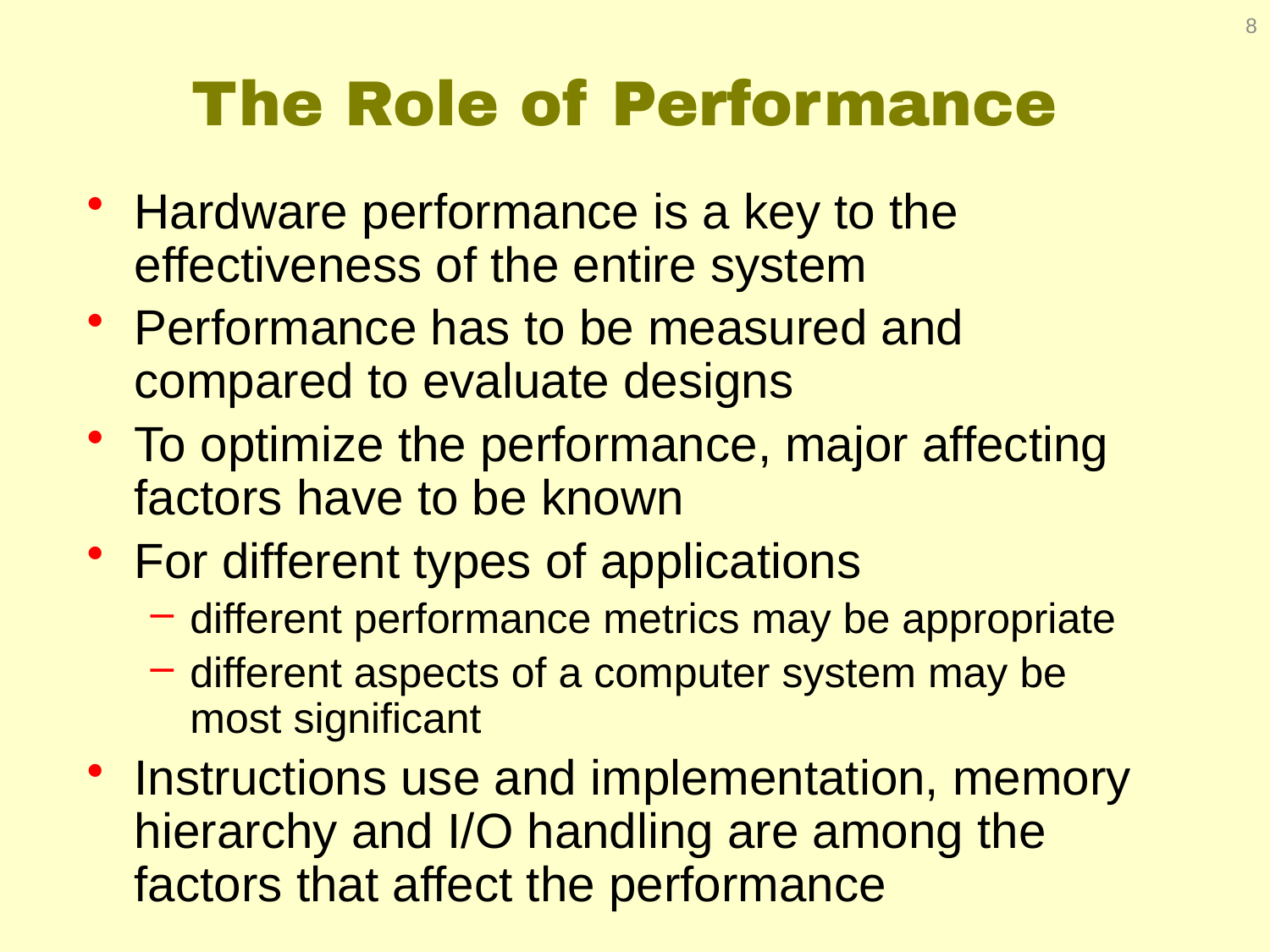

8
# The Role of Performance
Hardware performance is a key to the effectiveness of the entire system
Performance has to be measured and compared to evaluate designs
To optimize the performance, major affecting factors have to be known
For different types of applications
different performance metrics may be appropriate
different aspects of a computer system may be most significant
Instructions use and implementation, memory hierarchy and I/O handling are among the factors that affect the performance